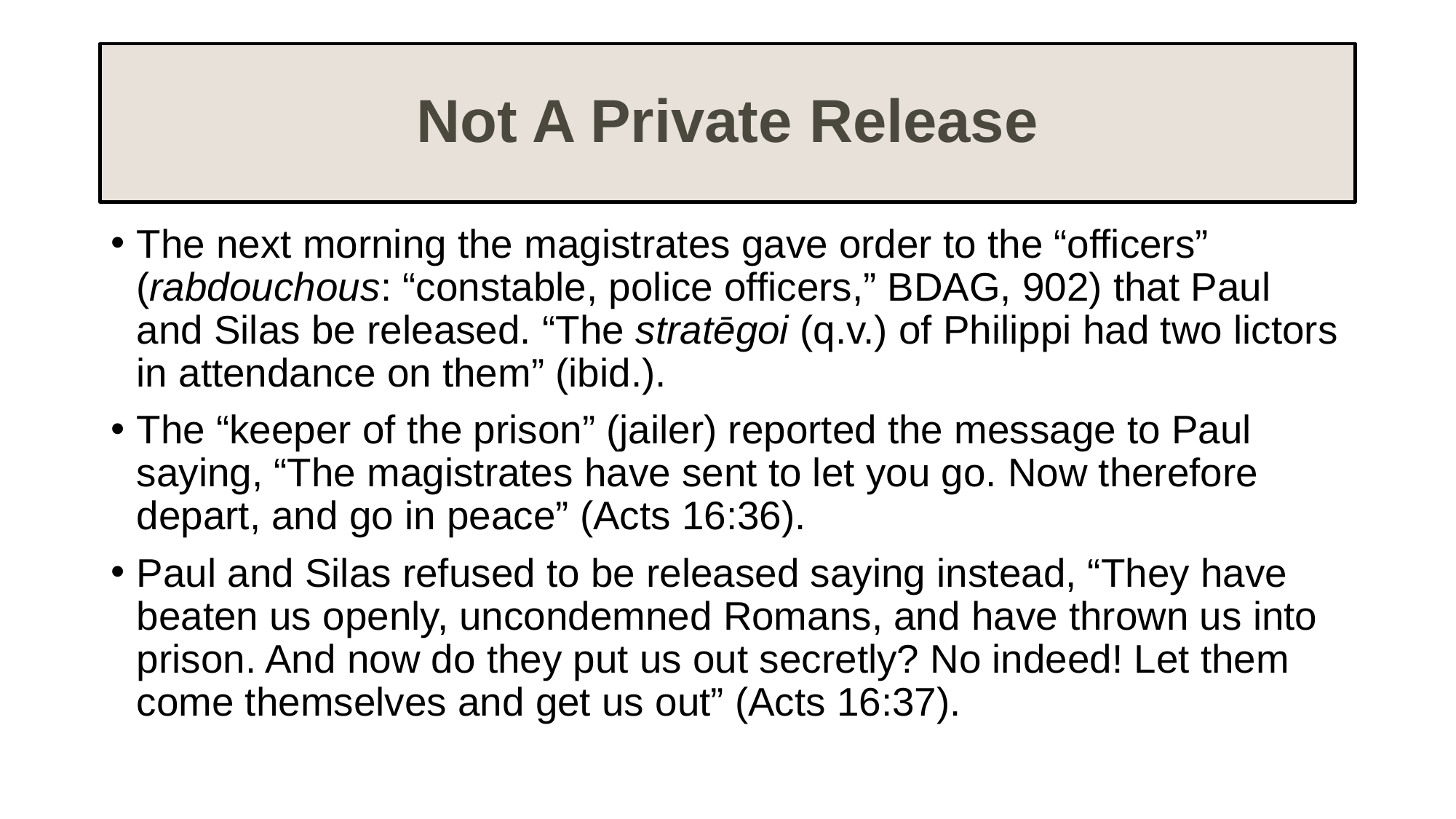

# Not A Private Release
The next morning the magistrates gave order to the “officers” (rabdouchous: “constable, police officers,” BDAG, 902) that Paul and Silas be released. “The stratēgoi (q.v.) of Philippi had two lictors in attendance on them” (ibid.).
The “keeper of the prison” (jailer) reported the message to Paul saying, “The magistrates have sent to let you go. Now therefore depart, and go in peace” (Acts 16:36).
Paul and Silas refused to be released saying instead, “They have beaten us openly, uncondemned Romans, and have thrown us into prison. And now do they put us out secretly? No indeed! Let them come themselves and get us out” (Acts 16:37).